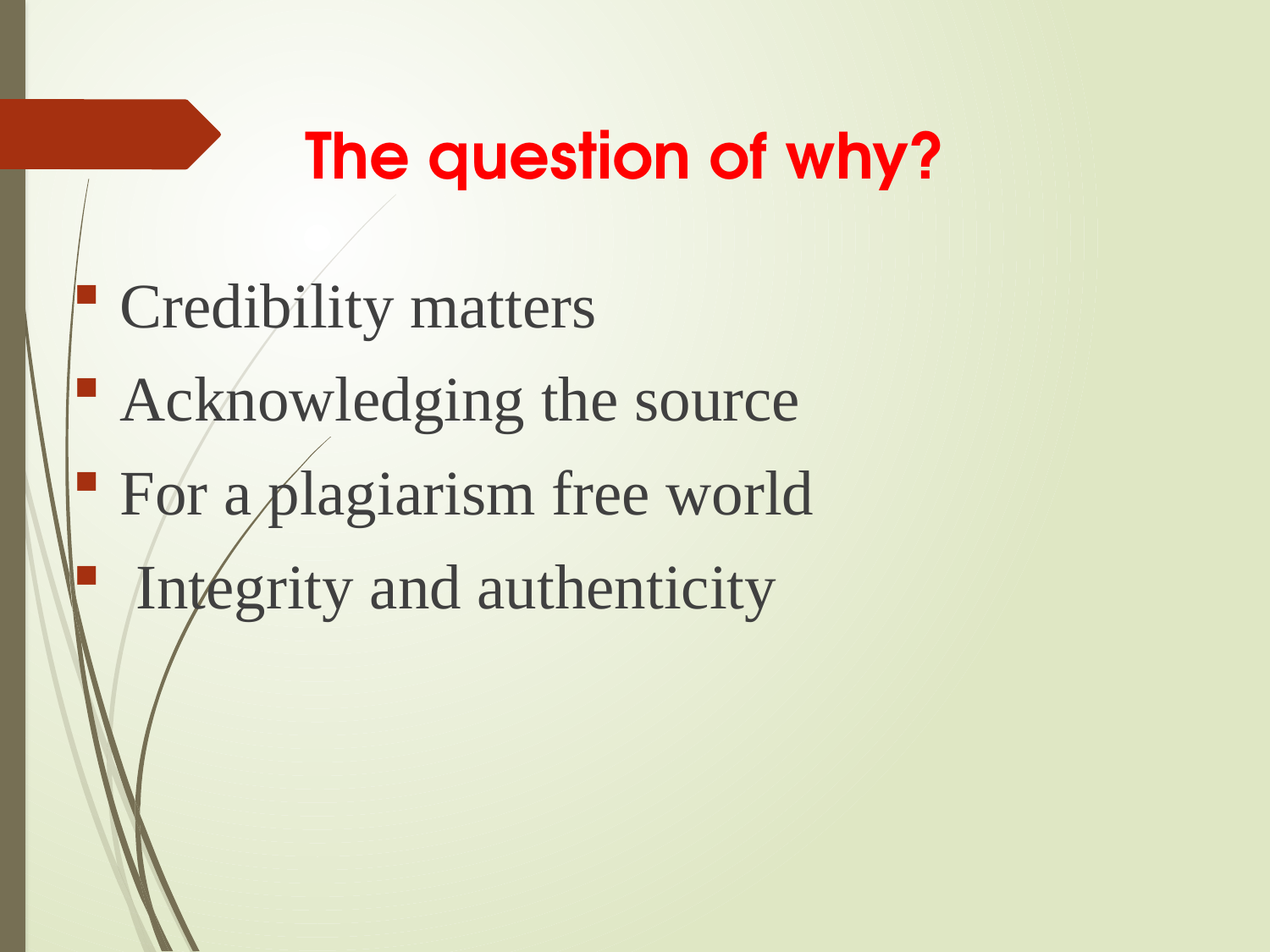

# The question of why?
Credibility matters
Acknowledging the source
For a plagiarism free world
 Integrity and authenticity